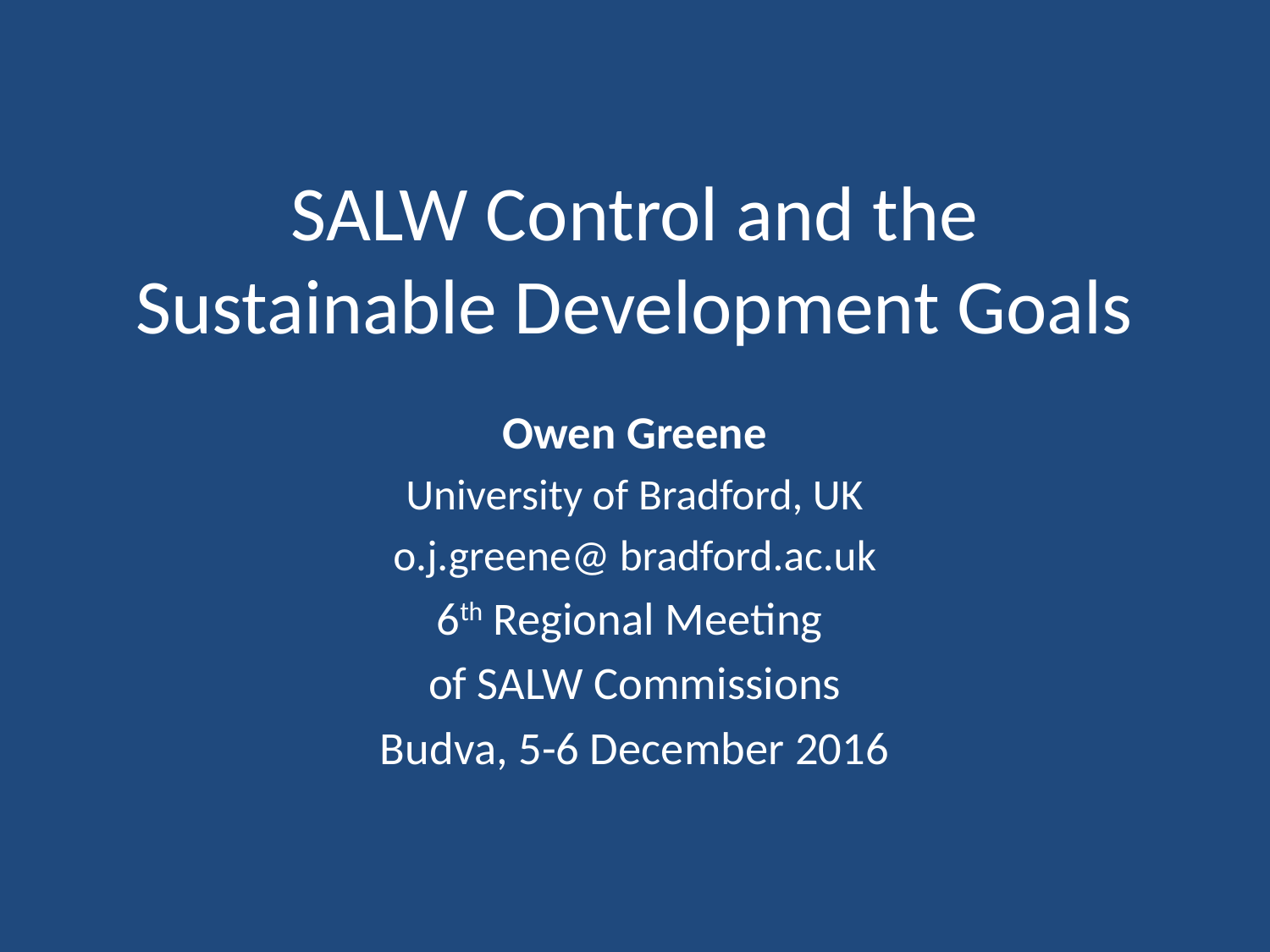

# SALW Control and the Sustainable Development Goals
Owen Greene
University of Bradford, UK
o.j.greene@ bradford.ac.uk
6th Regional Meeting
of SALW Commissions
Budva, 5-6 December 2016